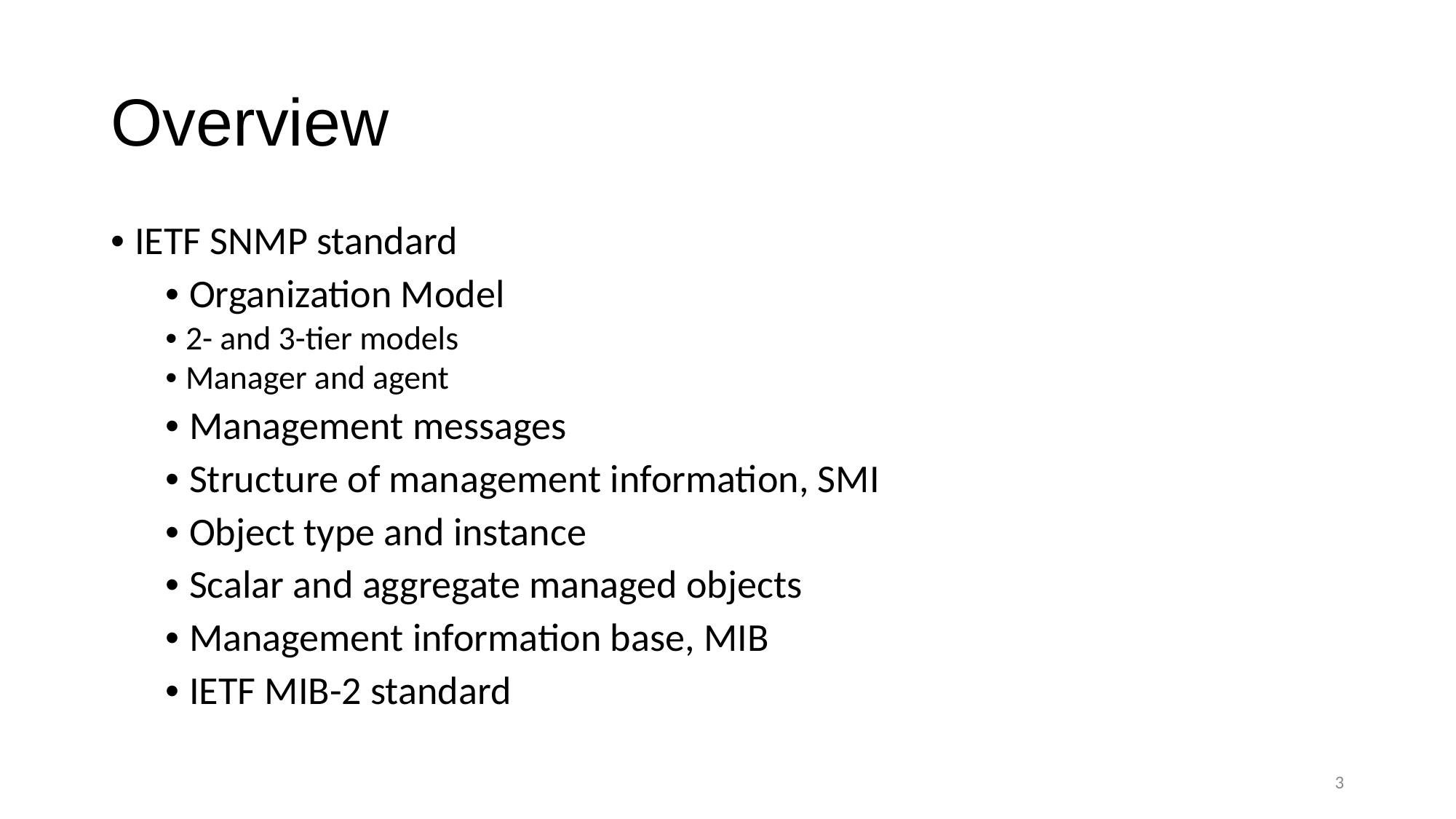

Overview
• IETF SNMP standard
• Organization Model
• 2- and 3-tier models
• Manager and agent
• Management messages
• Structure of management information, SMI
• Object type and instance
• Scalar and aggregate managed objects
• Management information base, MIB
• IETF MIB-2 standard
3